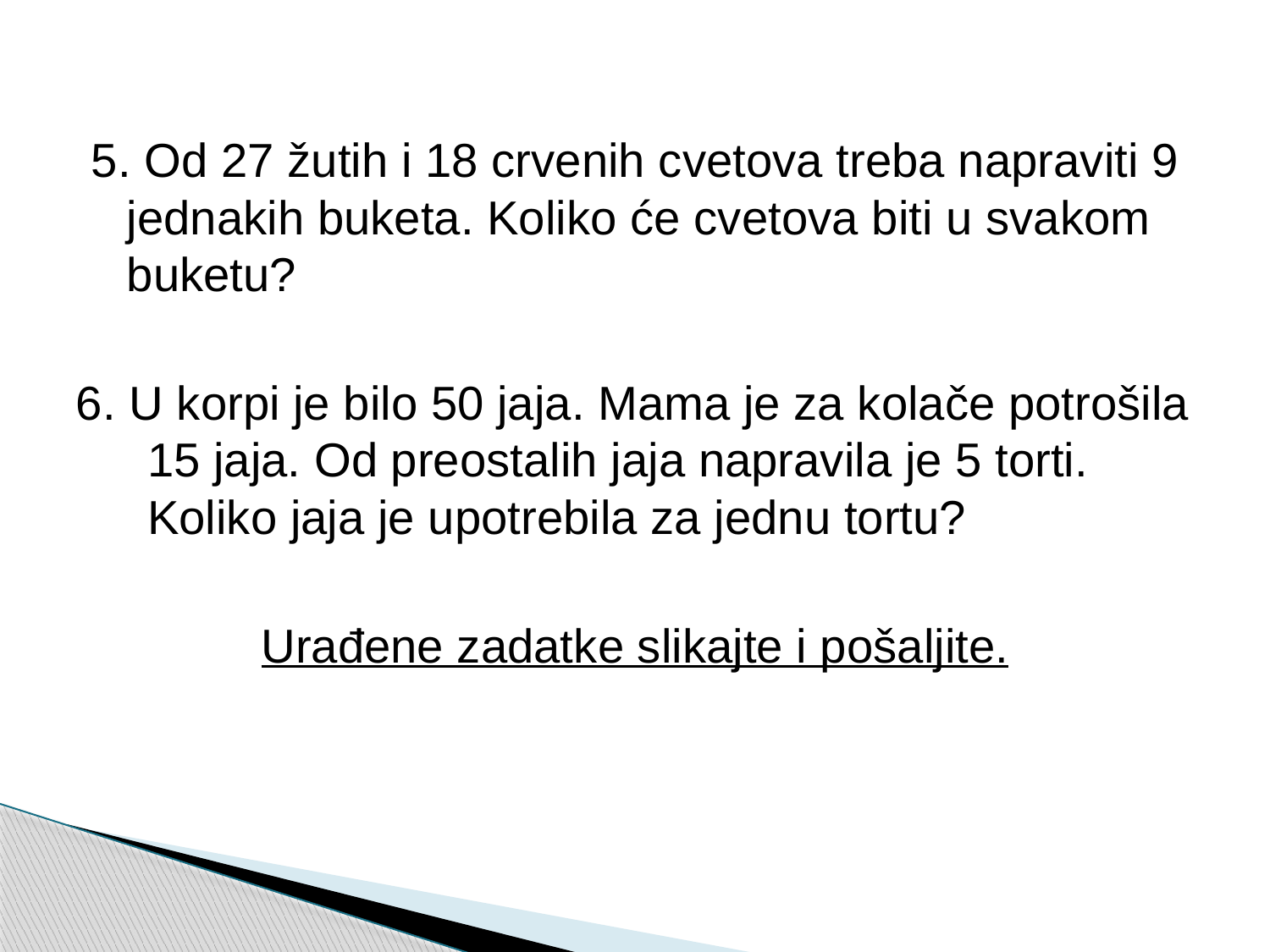

5. Od 27 žutih i 18 crvenih cvetova treba napraviti 9 jednakih buketa. Koliko će cvetova biti u svakom buketu?

6. U korpi je bilo 50 jaja. Mama je za kolače potrošila 15 jaja. Od preostalih jaja napravila je 5 torti. Koliko jaja je upotrebila za jednu tortu?

Urađene zadatke slikajte i pošaljite.